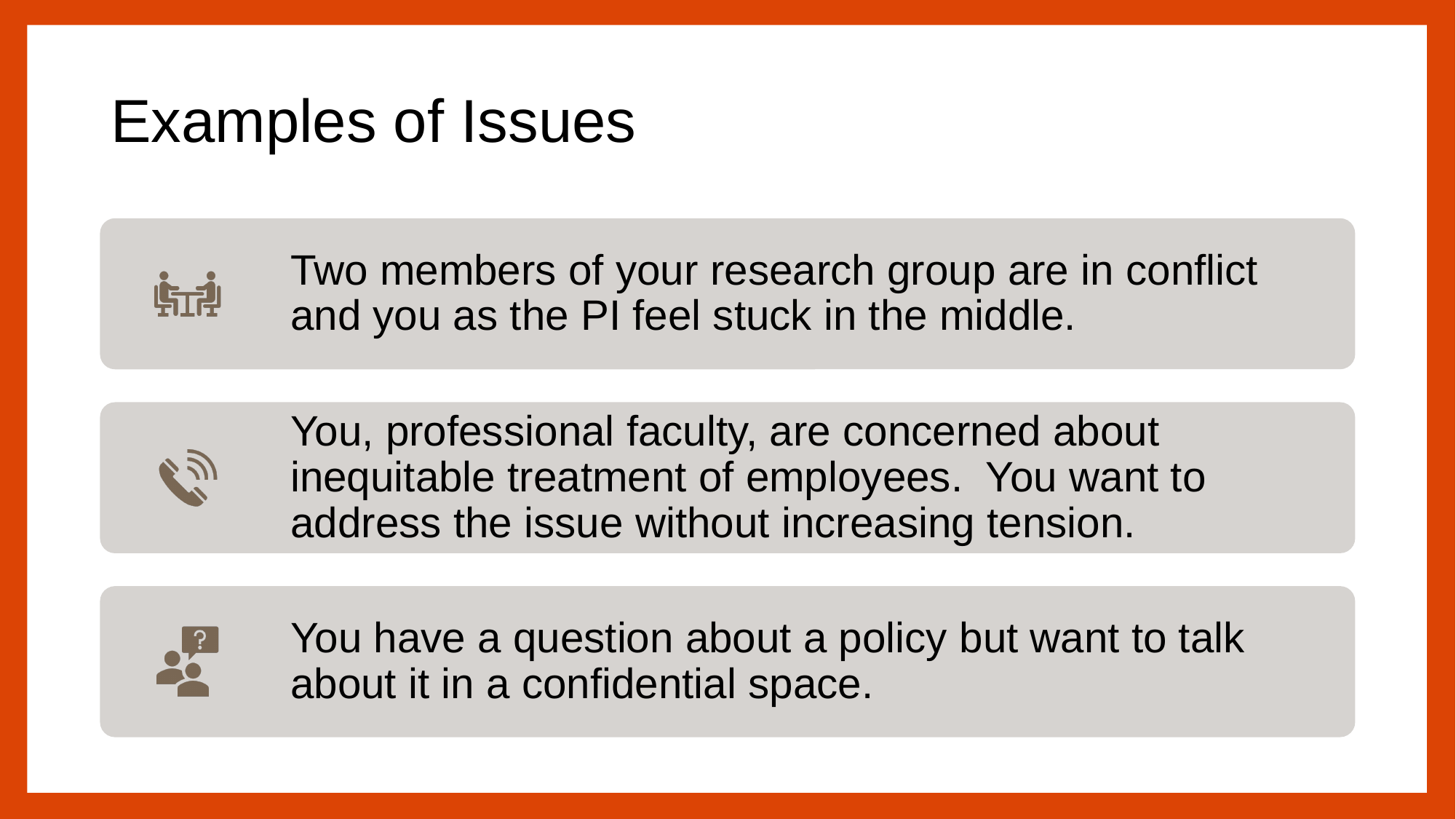

# Examples of Issues
Two members of your research group are in conflict and you as the PI feel stuck in the middle.
You, professional faculty, are concerned about inequitable treatment of employees.  You want to address the issue without increasing tension.
You have a question about a policy but want to talk about it in a confidential space.